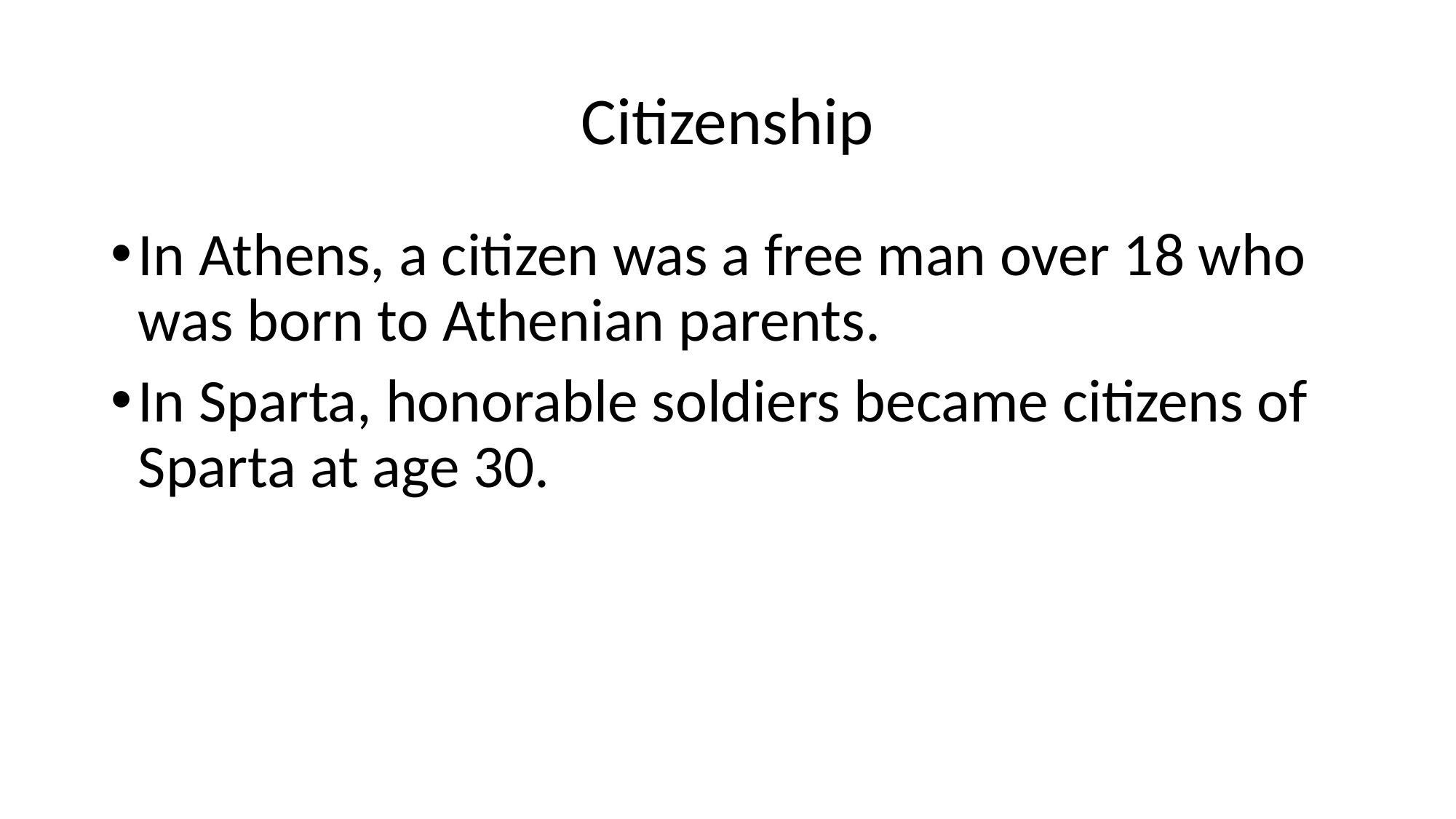

# Citizenship
In Athens, a citizen was a free man over 18 who was born to Athenian parents.
In Sparta, honorable soldiers became citizens of Sparta at age 30.